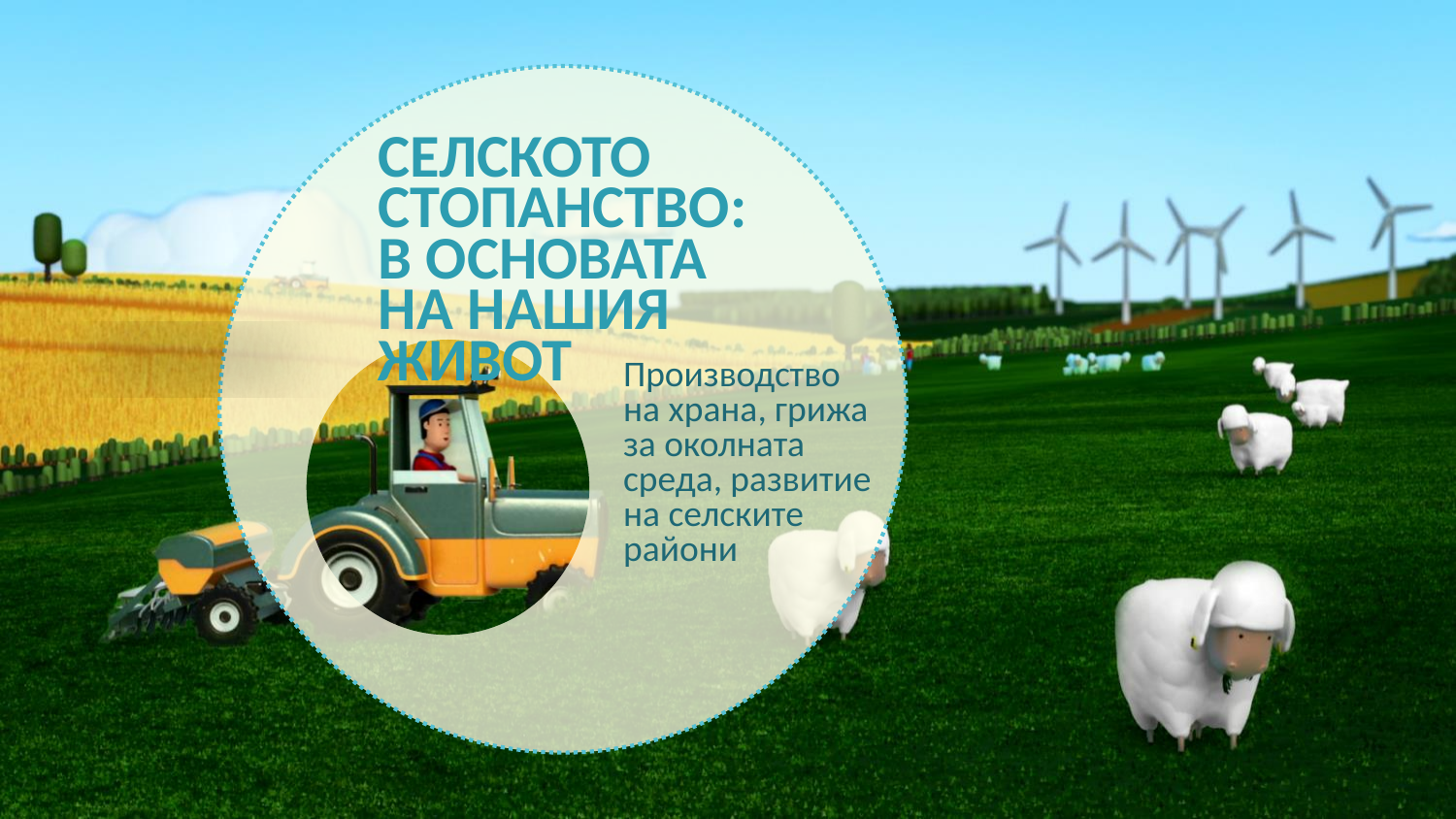

# Селското стопанство: в основата на нашия живот
Производство на храна, грижа за околната среда, развитие на селските райони